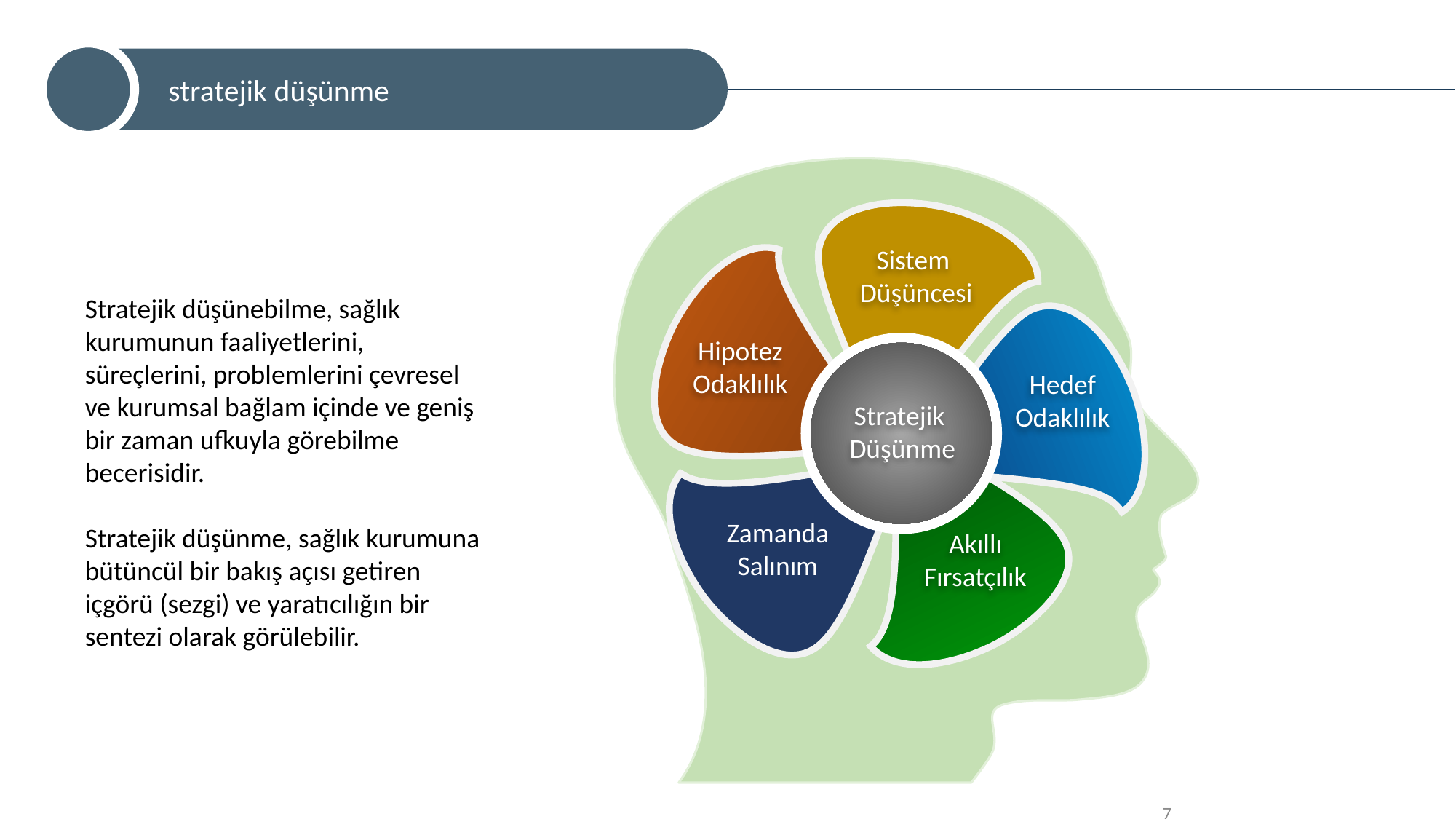

stratejik düşünme

Sistem
Düşüncesi

Hipotez
Odaklılık
Stratejik düşünebilme, sağlık kurumunun faaliyetlerini, süreçlerini, problemlerini çevresel ve kurumsal bağlam içinde ve geniş bir zaman ufkuyla görebilme becerisidir.

Stratejik düşünme, sağlık kurumuna bütüncül bir bakış açısı getiren içgörü (sezgi) ve yaratıcılığın bir sentezi olarak görülebilir.

Hedef
Odaklılık

Stratejik
Düşünme

Zamanda
Salınım

Akıllı
Fırsatçılık
7